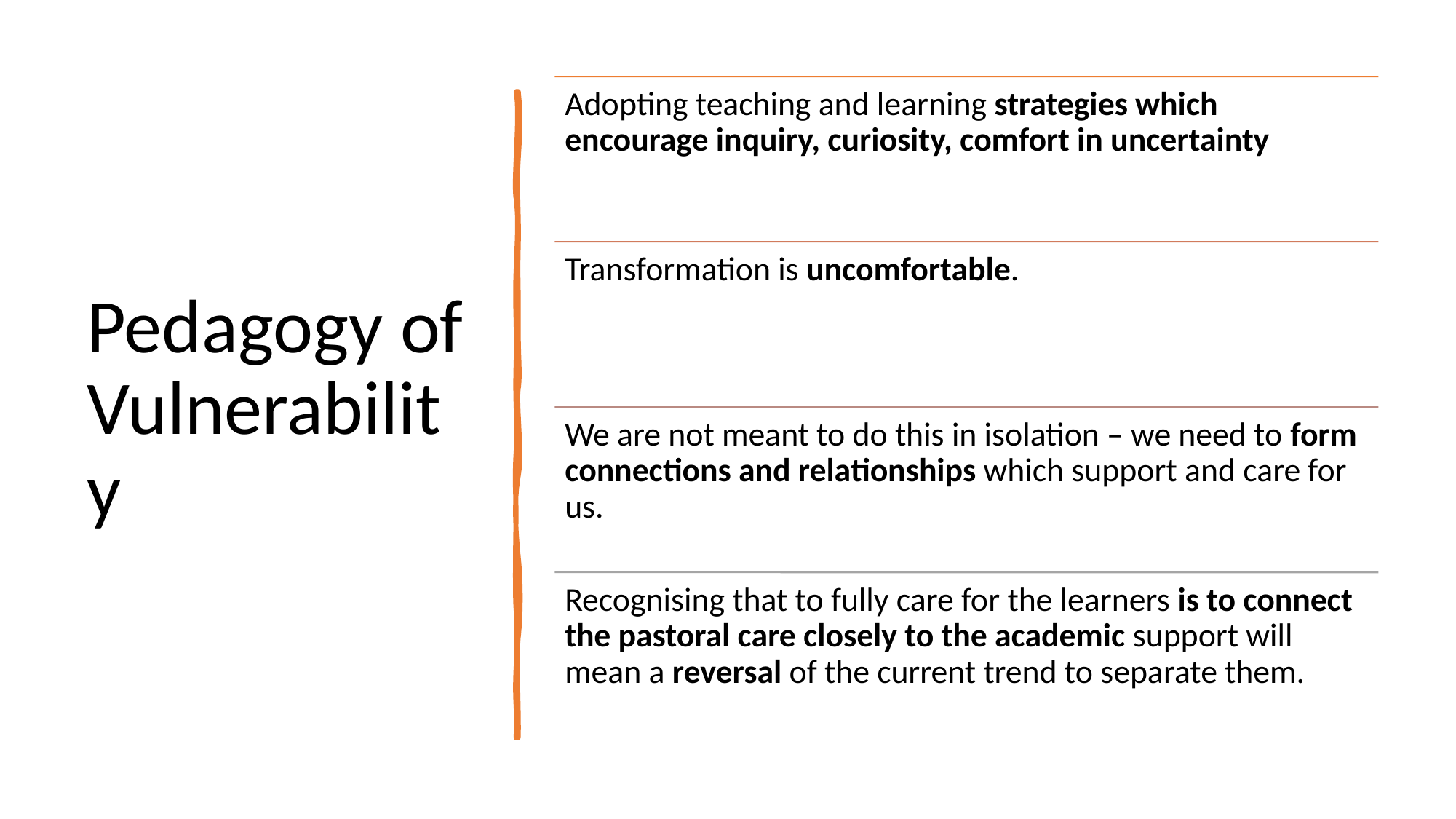

Adopting teaching and learning strategies which encourage inquiry, curiosity, comfort in uncertainty
Transformation is uncomfortable.
We are not meant to do this in isolation – we need to form connections and relationships which support and care for us.
Recognising that to fully care for the learners is to connect the pastoral care closely to the academic support will mean a reversal of the current trend to separate them.
# Pedagogy of Vulnerability